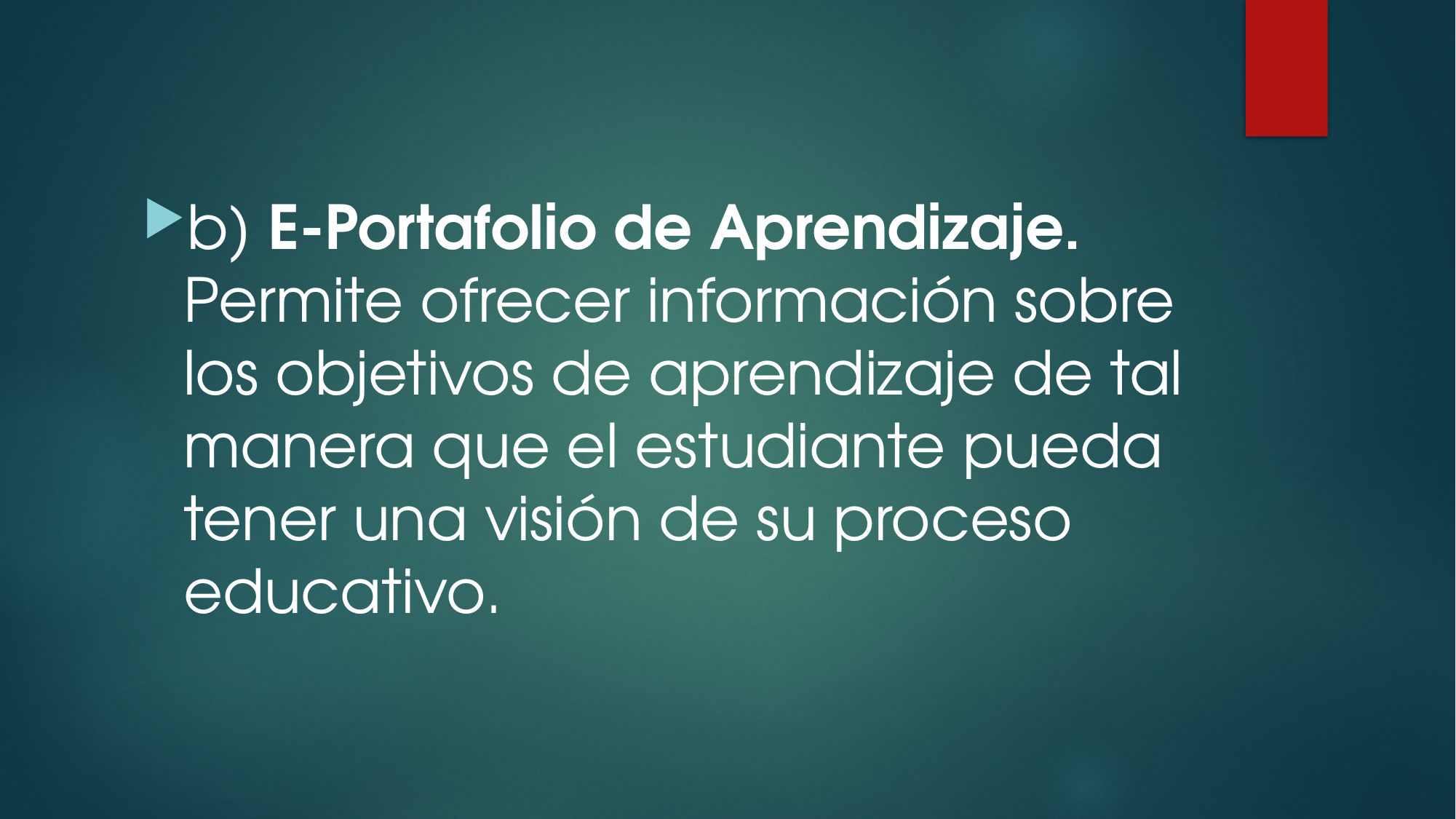

b) E-Portafolio de Aprendizaje. Permite ofrecer información sobre los objetivos de aprendizaje de tal manera que el estudiante pueda tener una visión de su proceso educativo.